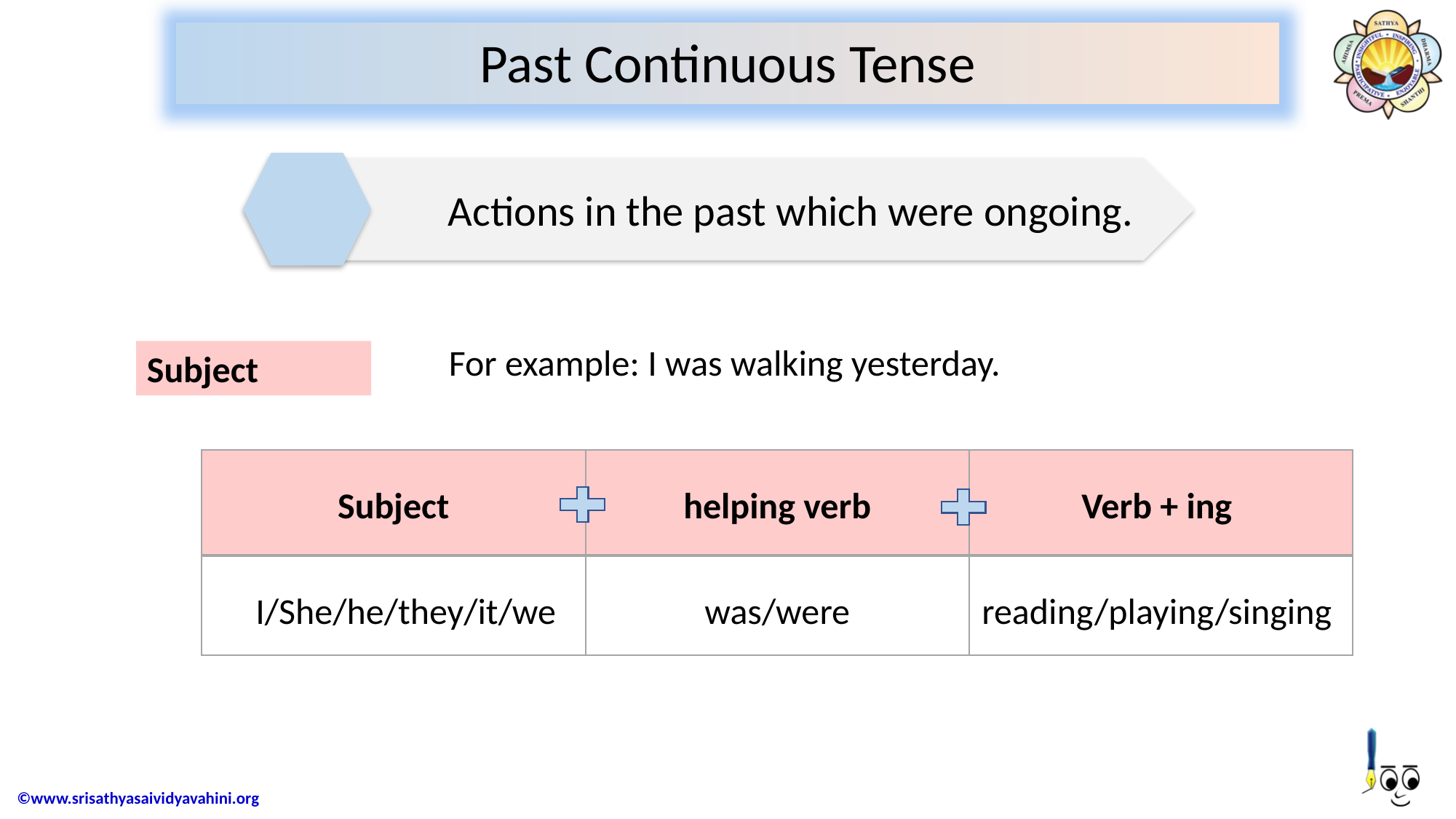

Past Continuous Tense

                                         For example: I was walking yesterday.

             Actions in the past which were ongoing.
Subject
| Subject | helping verb | Verb + ing |
| --- | --- | --- |
| I/She/he/they/it/we | was/were | reading/playing/singing |